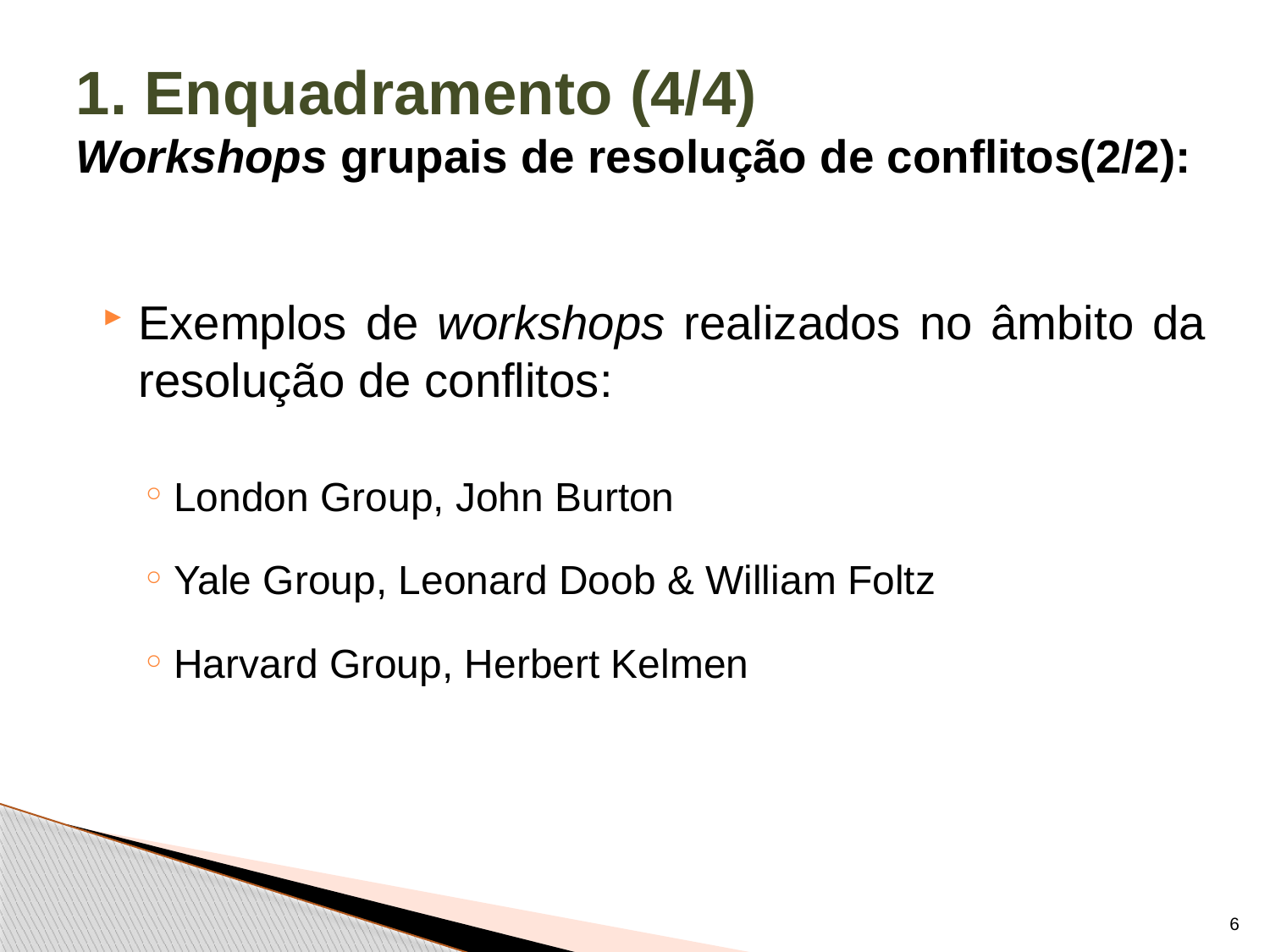

# 1. Enquadramento (4/4) Workshops grupais de resolução de conflitos(2/2):
Exemplos de workshops realizados no âmbito da resolução de conflitos:

London Group, John Burton
Yale Group, Leonard Doob & William Foltz
Harvard Group, Herbert Kelmen

6